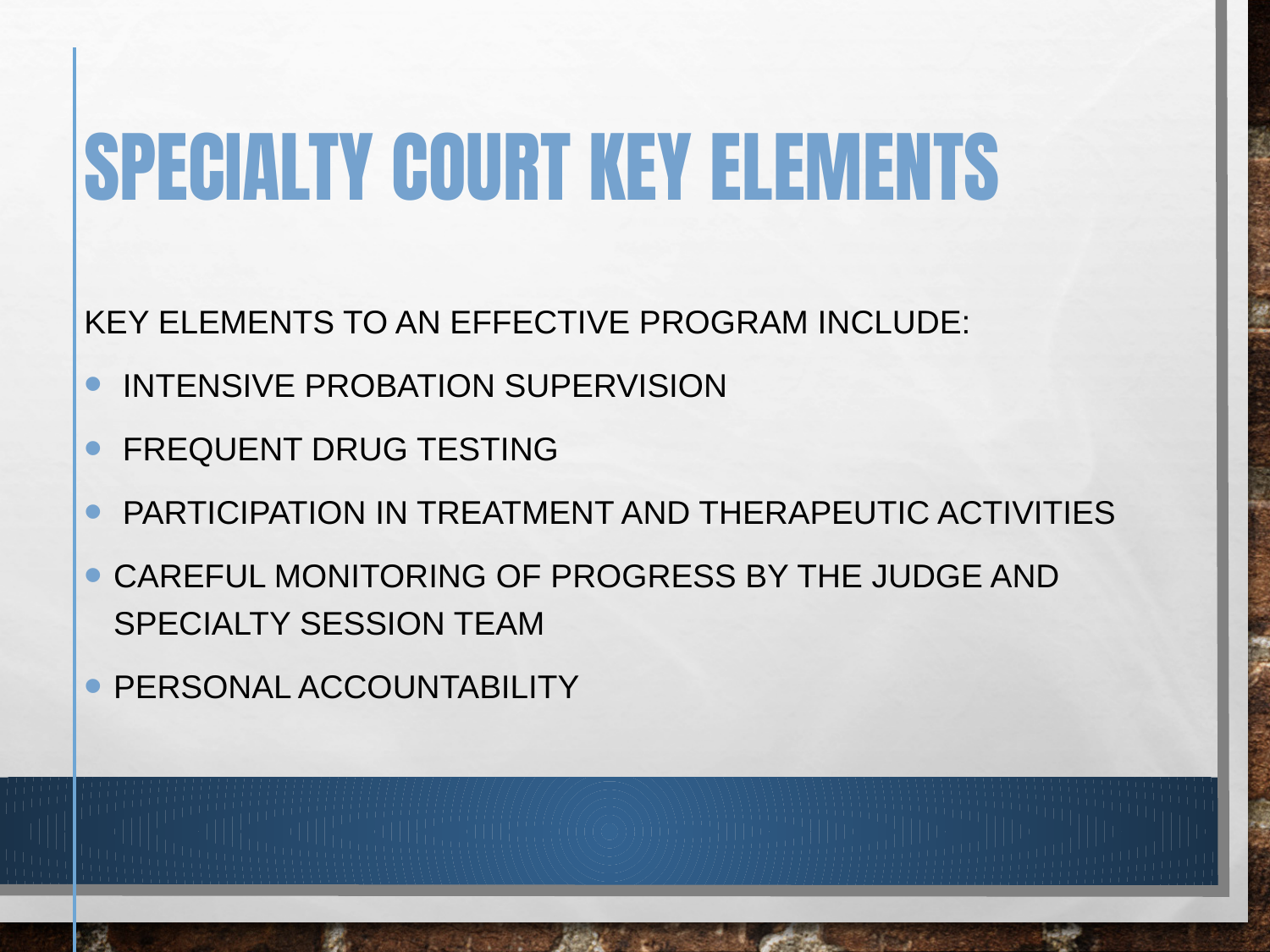

# Specialty Court Key elements
Key elements to an effective program include:
 intensive probation supervision
 frequent drug testing
 participation in treatment and therapeutic activities
careful monitoring of progress by the Judge and specialty session team
Personal accountability